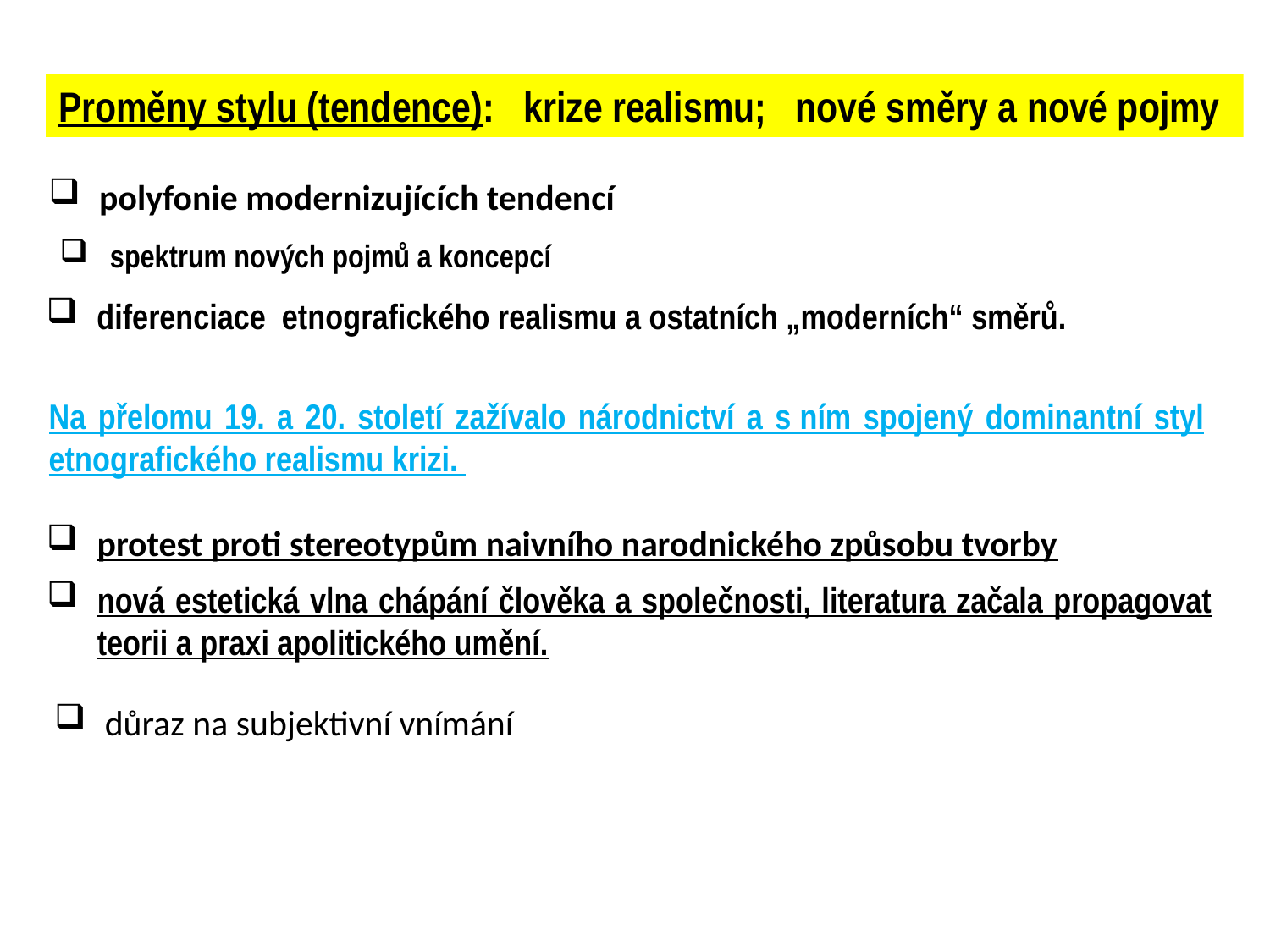

Proměny stylu (tendence):   krize realismu;   nové směry a nové pojmy
polyfonie modernizujících tendencí
spektrum nových pojmů a koncepcí
diferenciace  etnografického realismu a ostatních „moderních“ směrů.
Na přelomu 19. a 20. století zažívalo národnictví a s ním spojený dominantní styl etnografického realismu krizi.
protest proti stereotypům naivního narodnického způsobu tvorby
nová estetická vlna chápání člověka a společnosti, literatura začala propagovat teorii a praxi apolitického umění.
důraz na subjektivní vnímání